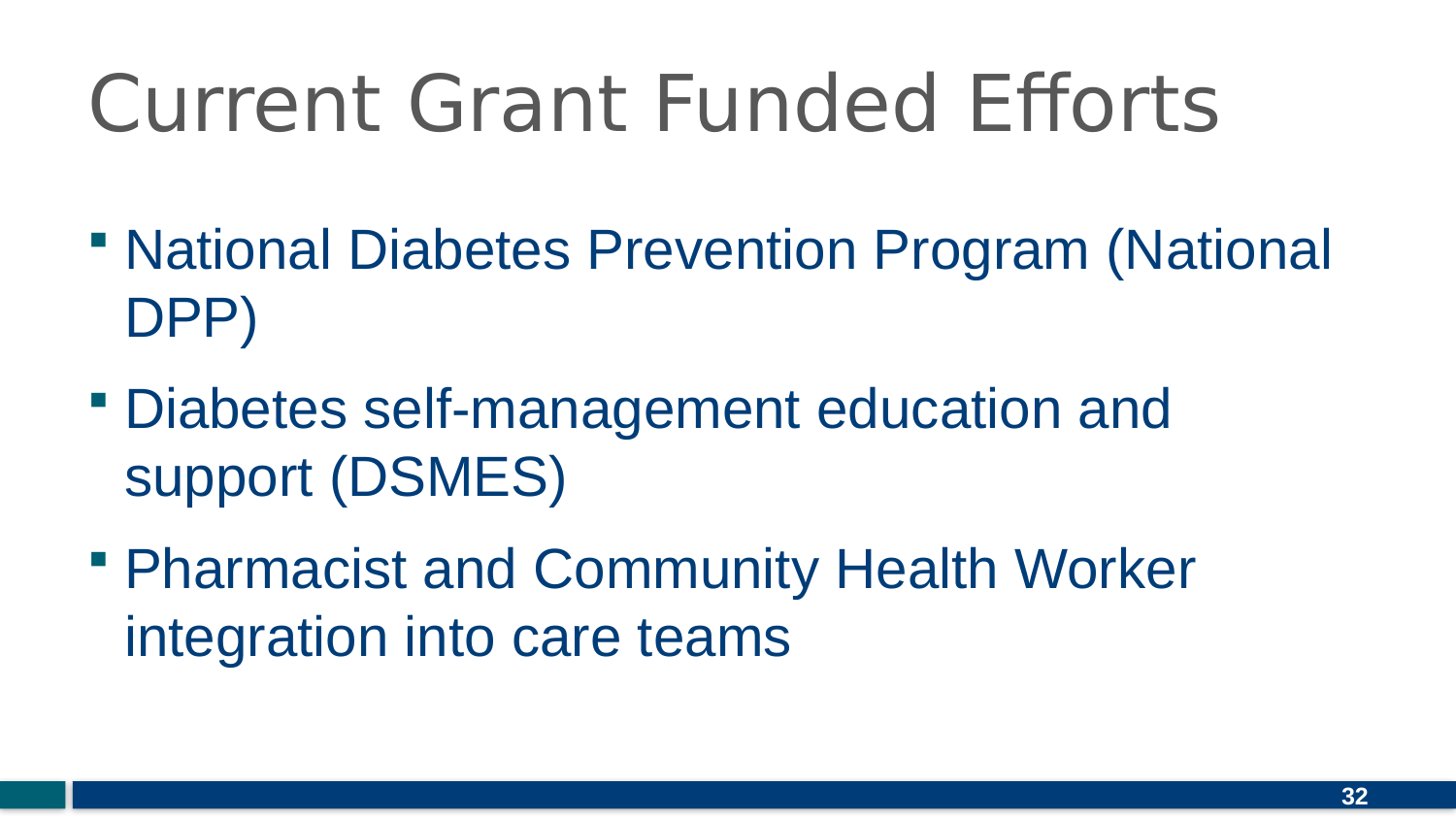

# Current Grant Funded Efforts
National Diabetes Prevention Program (National DPP)
Diabetes self-management education and support (DSMES)
Pharmacist and Community Health Worker integration into care teams